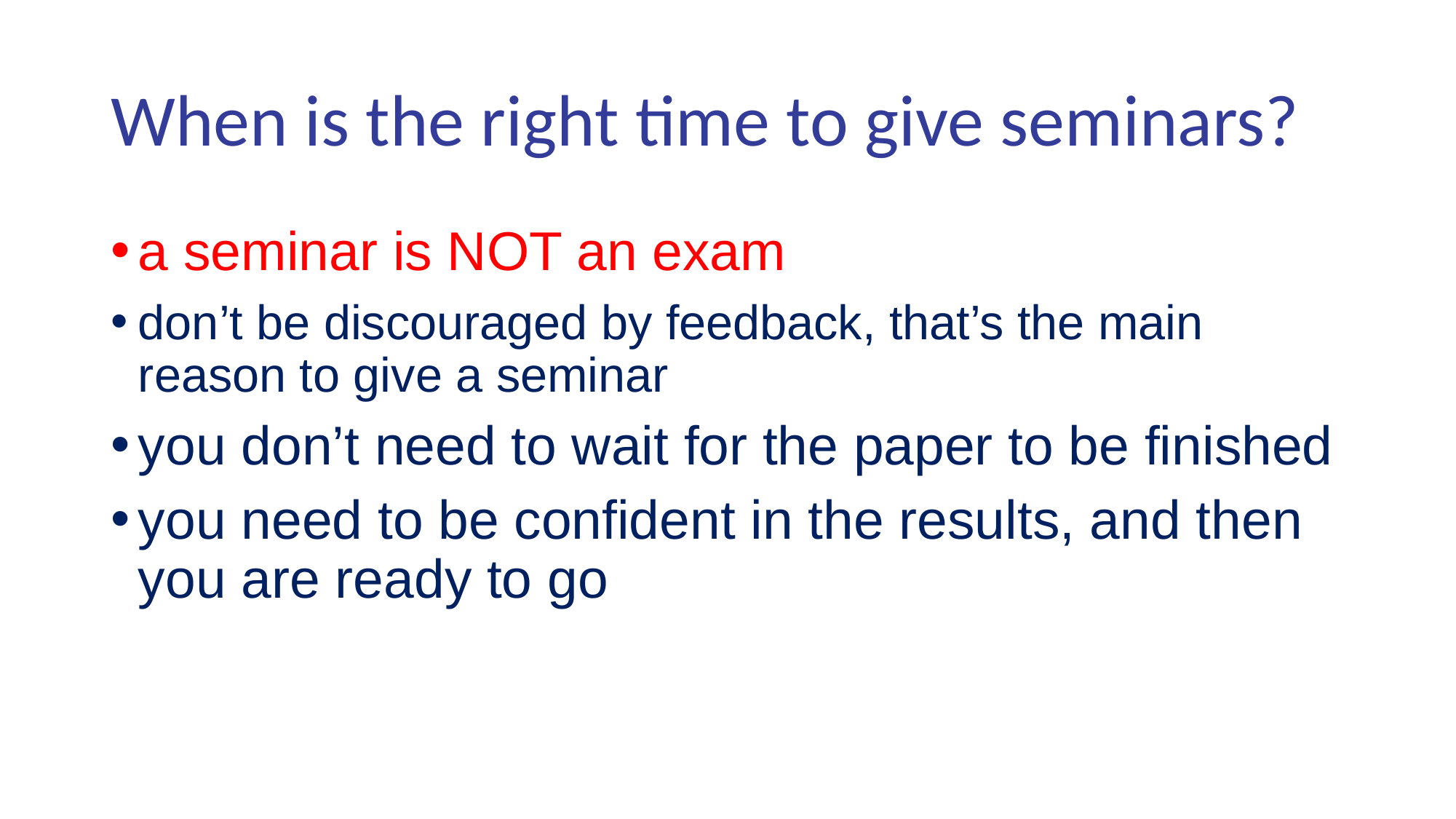

# When is the right time to give seminars?
a seminar is NOT an exam
don’t be discouraged by feedback, that’s the main reason to give a seminar
you don’t need to wait for the paper to be finished
you need to be confident in the results, and then you are ready to go